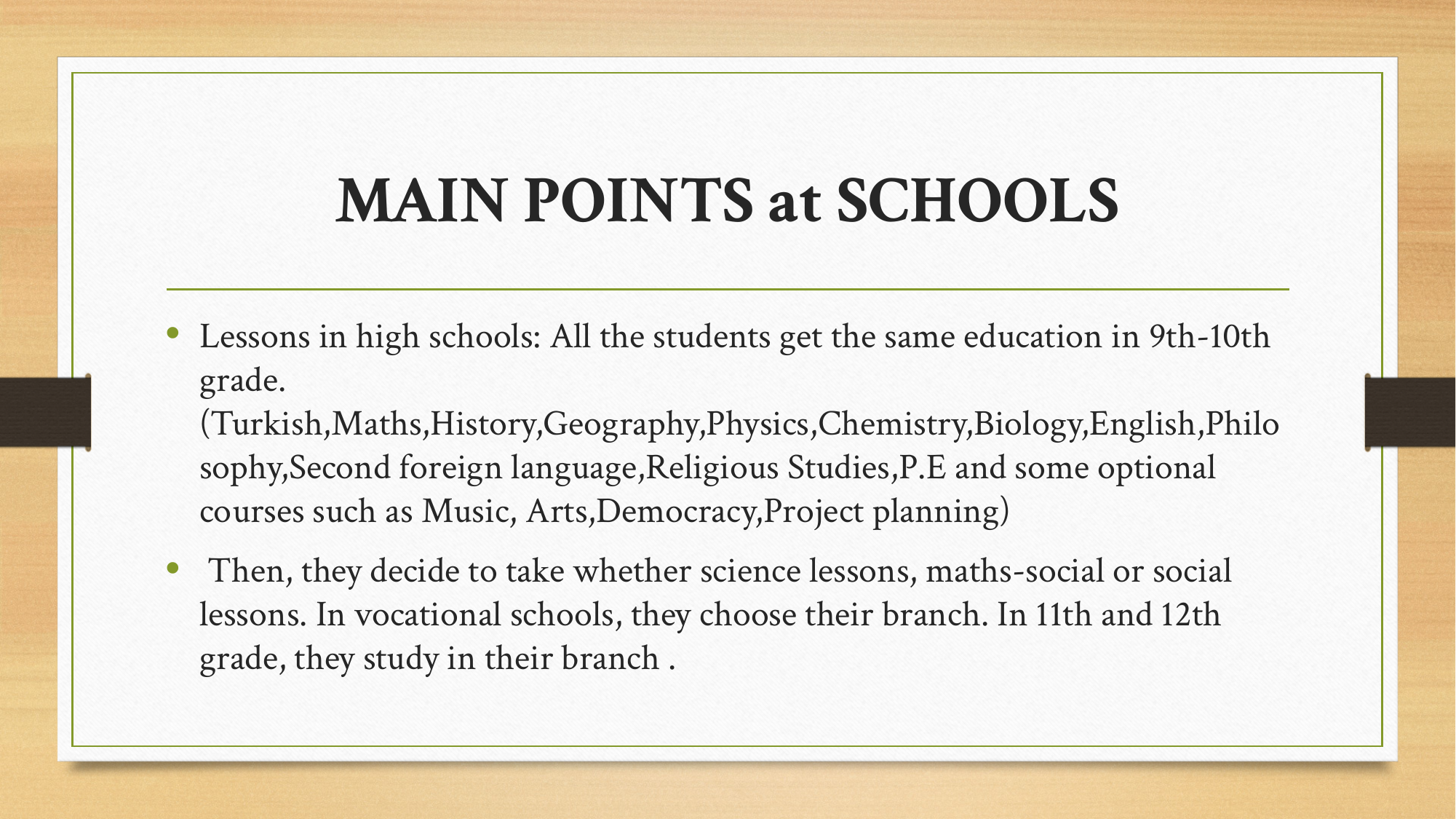

# MAIN POINTS at SCHOOLS
Lessons in high schools: All the students get the same education in 9th-10th grade.(Turkish,Maths,History,Geography,Physics,Chemistry,Biology,English,Philosophy,Second foreign language,Religious Studies,P.E and some optional courses such as Music, Arts,Democracy,Project planning)
 Then, they decide to take whether science lessons, maths-social or social lessons. In vocational schools, they choose their branch. In 11th and 12th grade, they study in their branch .